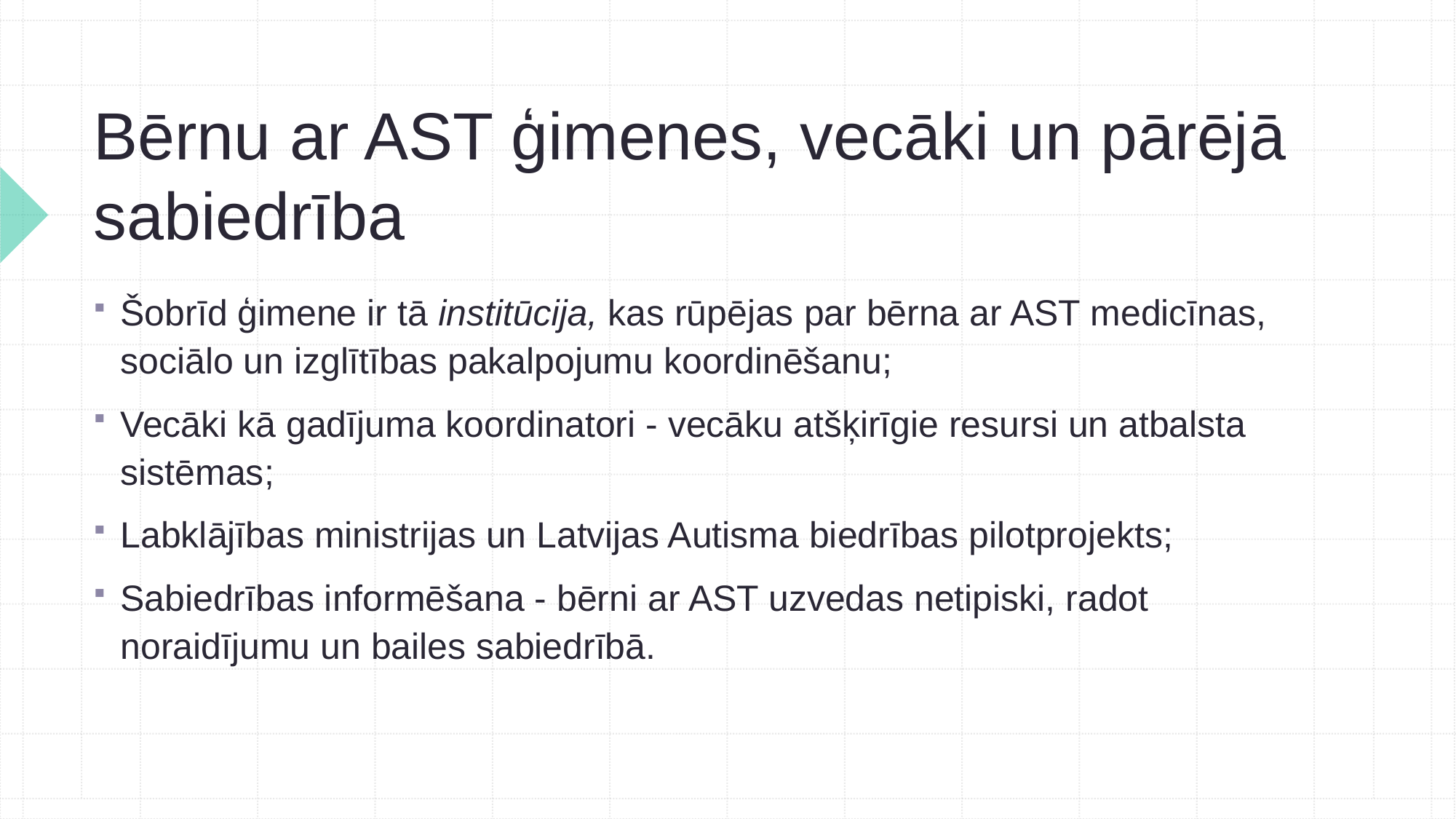

# Bērnu ar AST ģimenes, vecāki un pārējā sabiedrība
Šobrīd ģimene ir tā institūcija, kas rūpējas par bērna ar AST medicīnas, sociālo un izglītības pakalpojumu koordinēšanu;
Vecāki kā gadījuma koordinatori - vecāku atšķirīgie resursi un atbalsta sistēmas;
Labklājības ministrijas un Latvijas Autisma biedrības pilotprojekts;
Sabiedrības informēšana - bērni ar AST uzvedas netipiski, radot noraidījumu un bailes sabiedrībā.